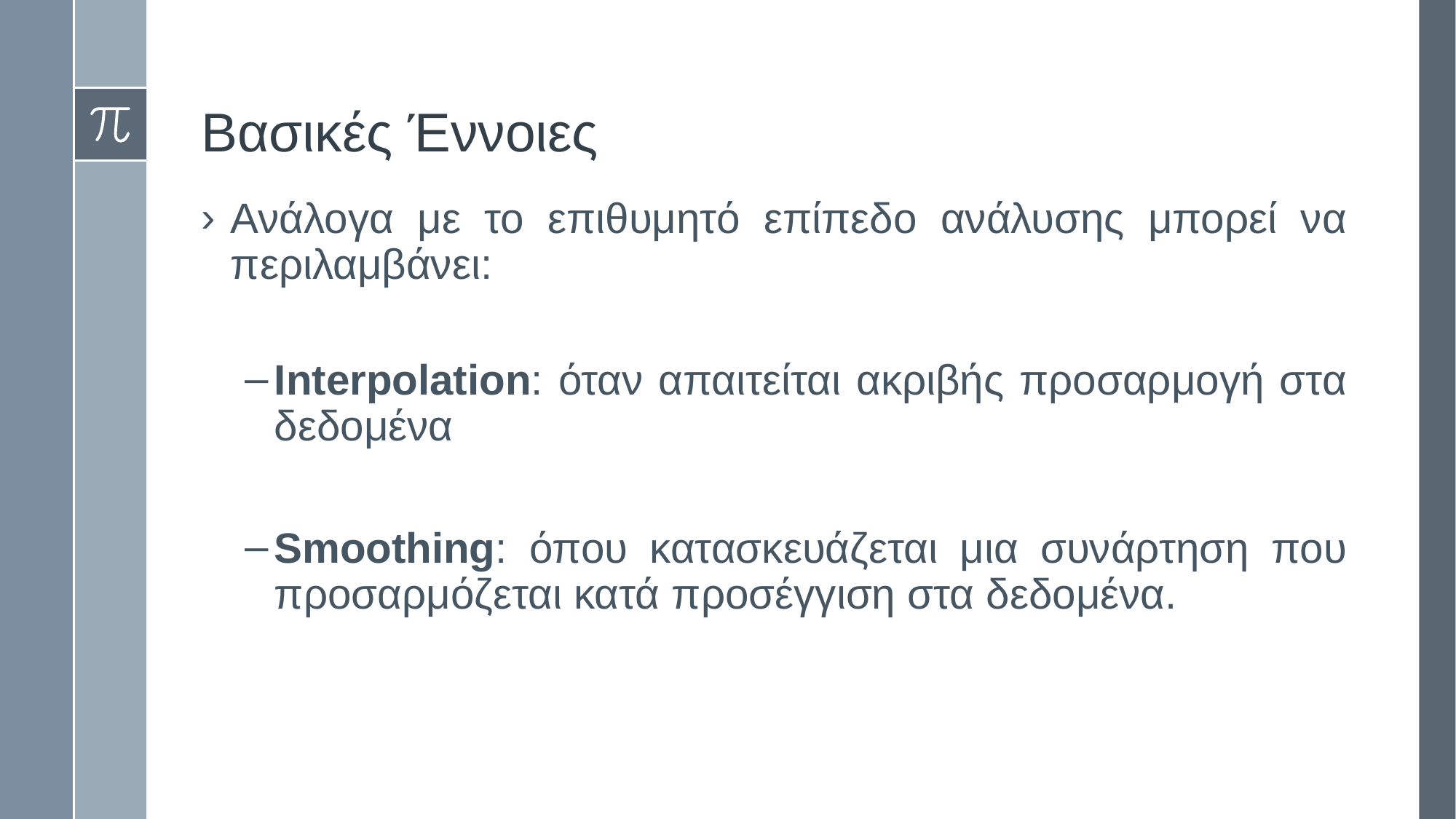

# Βασικές Έννοιες
Ανάλογα με το επιθυμητό επίπεδο ανάλυσης μπορεί να περιλαμβάνει:

Interpolation: όταν απαιτείται ακριβής προσαρμογή στα δεδομένα

Smoothing: όπου κατασκευάζεται μια συνάρτηση που προσαρμόζεται κατά προσέγγιση στα δεδομένα.